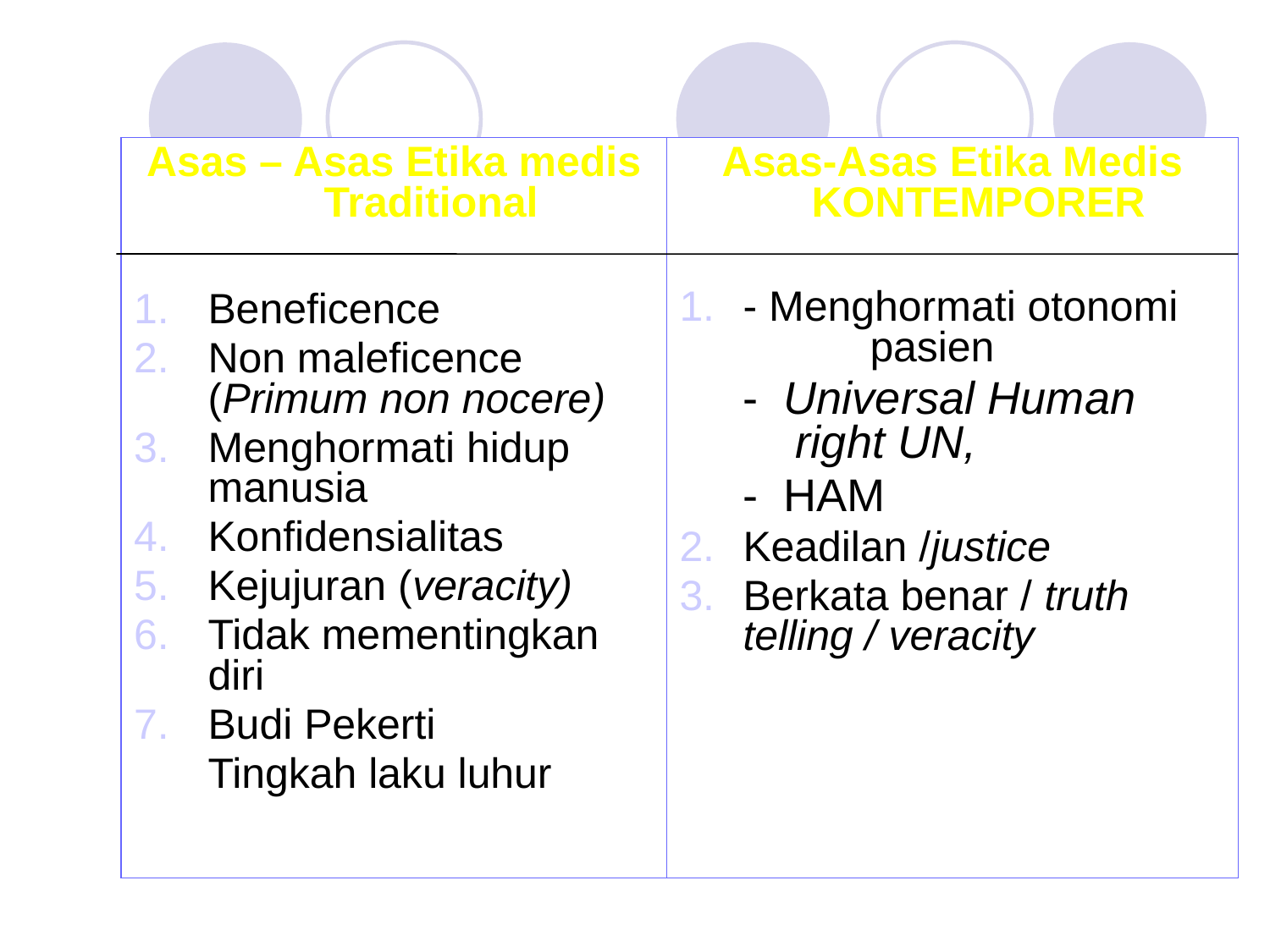

Asas – Asas Etika medis Traditional

Beneficence
Non maleficence (Primum non nocere)
Menghormati hidup manusia
Konfidensialitas
Kejujuran (veracity)
Tidak mementingkan diri
Budi Pekerti
	Tingkah laku luhur
Asas-Asas Etika Medis KONTEMPORER

- Menghormati otonomi   	pasien
-  Universal Human right UN,
-  HAM
Keadilan /justice
Berkata benar / truth telling / veracity